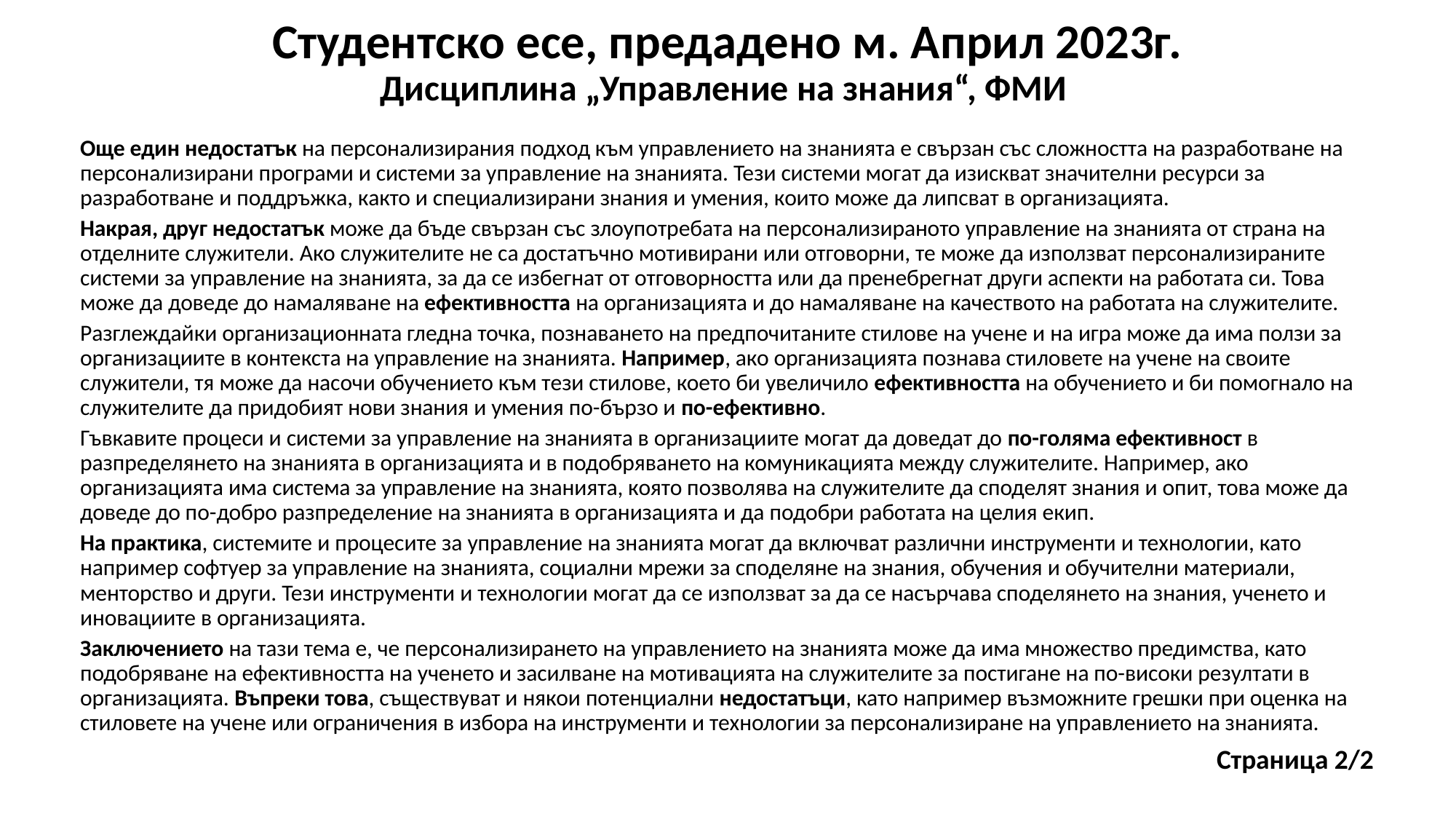

Студентско есе, предадено м. Април 2023г.
Дисциплина „Управление на знания“, ФМИ
Още един недостатък на персонализирания подход към управлението на знанията е свързан със сложността на разработване на персонализирани програми и системи за управление на знанията. Тези системи могат да изискват значителни ресурси за разработване и поддръжка, както и специализирани знания и умения, които може да липсват в организацията.
Накрая, друг недостатък може да бъде свързан със злоупотребата на персонализираното управление на знанията от страна на отделните служители. Ако служителите не са достатъчно мотивирани или отговорни, те може да използват персонализираните системи за управление на знанията, за да се избегнат от отговорността или да пренебрегнат други аспекти на работата си. Това може да доведе до намаляване на ефективността на организацията и до намаляване на качеството на работата на служителите.
Разглеждайки организационната гледна точка, познаването на предпочитаните стилове на учене и на игра може да има ползи за организациите в контекста на управление на знанията. Например, ако организацията познава стиловете на учене на своите служители, тя може да насочи обучението към тези стилове, което би увеличило ефективността на обучението и би помогнало на служителите да придобият нови знания и умения по-бързо и по-ефективно.
Гъвкавите процеси и системи за управление на знанията в организациите могат да доведат до по-голяма ефективност в разпределянето на знанията в организацията и в подобряването на комуникацията между служителите. Например, ако организацията има система за управление на знанията, която позволява на служителите да споделят знания и опит, това може да доведе до по-добро разпределение на знанията в организацията и да подобри работата на целия екип.
На практика, системите и процесите за управление на знанията могат да включват различни инструменти и технологии, като например софтуер за управление на знанията, социални мрежи за споделяне на знания, обучения и обучителни материали, менторство и други. Тези инструменти и технологии могат да се използват за да се насърчава споделянето на знания, ученето и иновациите в организацията.
Заключението на тази тема е, че персонализирането на управлението на знанията може да има множество предимства, като подобряване на ефективността на ученето и засилване на мотивацията на служителите за постигане на по-високи резултати в организацията. Въпреки това, съществуват и някои потенциални недостатъци, като например възможните грешки при оценка на стиловете на учене или ограничения в избора на инструменти и технологии за персонализиране на управлението на знанията.

Страница 2/2